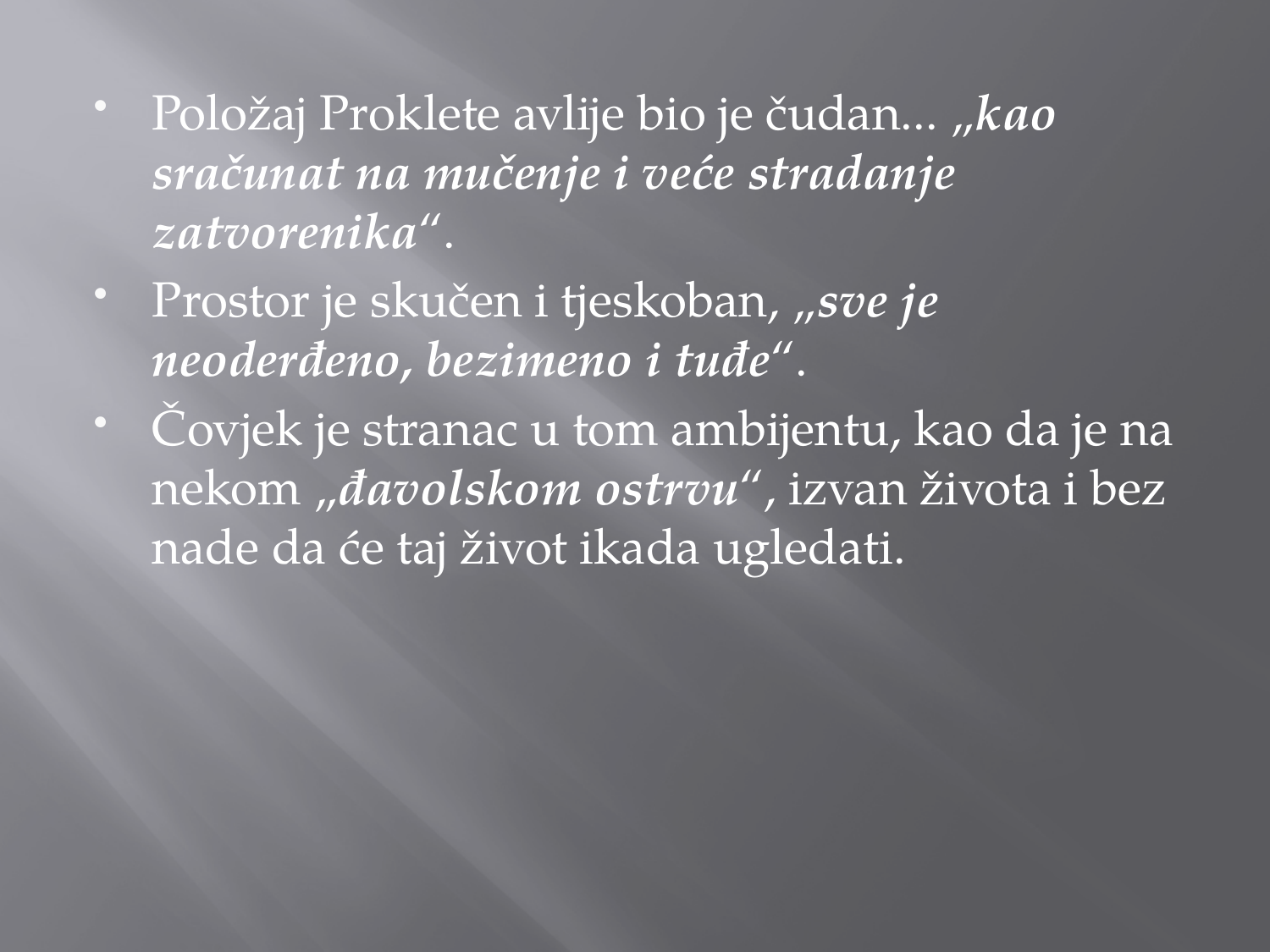

Položaj Proklete avlije bio je čudan... „kao sračunat na mučenje i veće stradanje zatvorenika“.
Prostor je skučen i tjeskoban, „sve je neoderđeno, bezimeno i tuđe“.
Čovjek je stranac u tom ambijentu, kao da je na nekom „đavolskom ostrvu“, izvan života i bez nade da će taj život ikada ugledati.